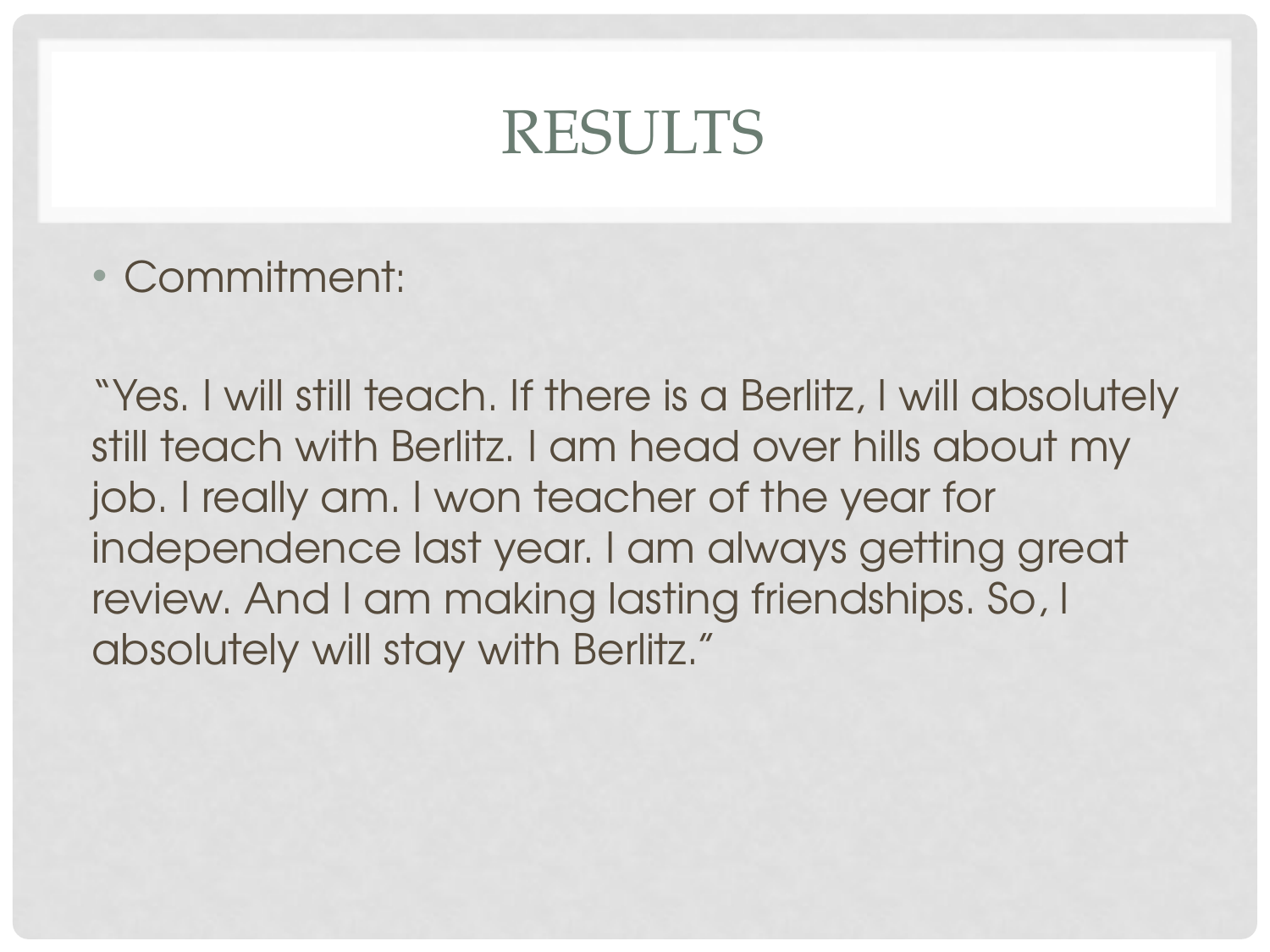

# results
Commitment:

“Yes. I will still teach. If there is a Berlitz, I will absolutely still teach with Berlitz. I am head over hills about my job. I really am. I won teacher of the year for independence last year. I am always getting great review. And I am making lasting friendships. So, I absolutely will stay with Berlitz.”